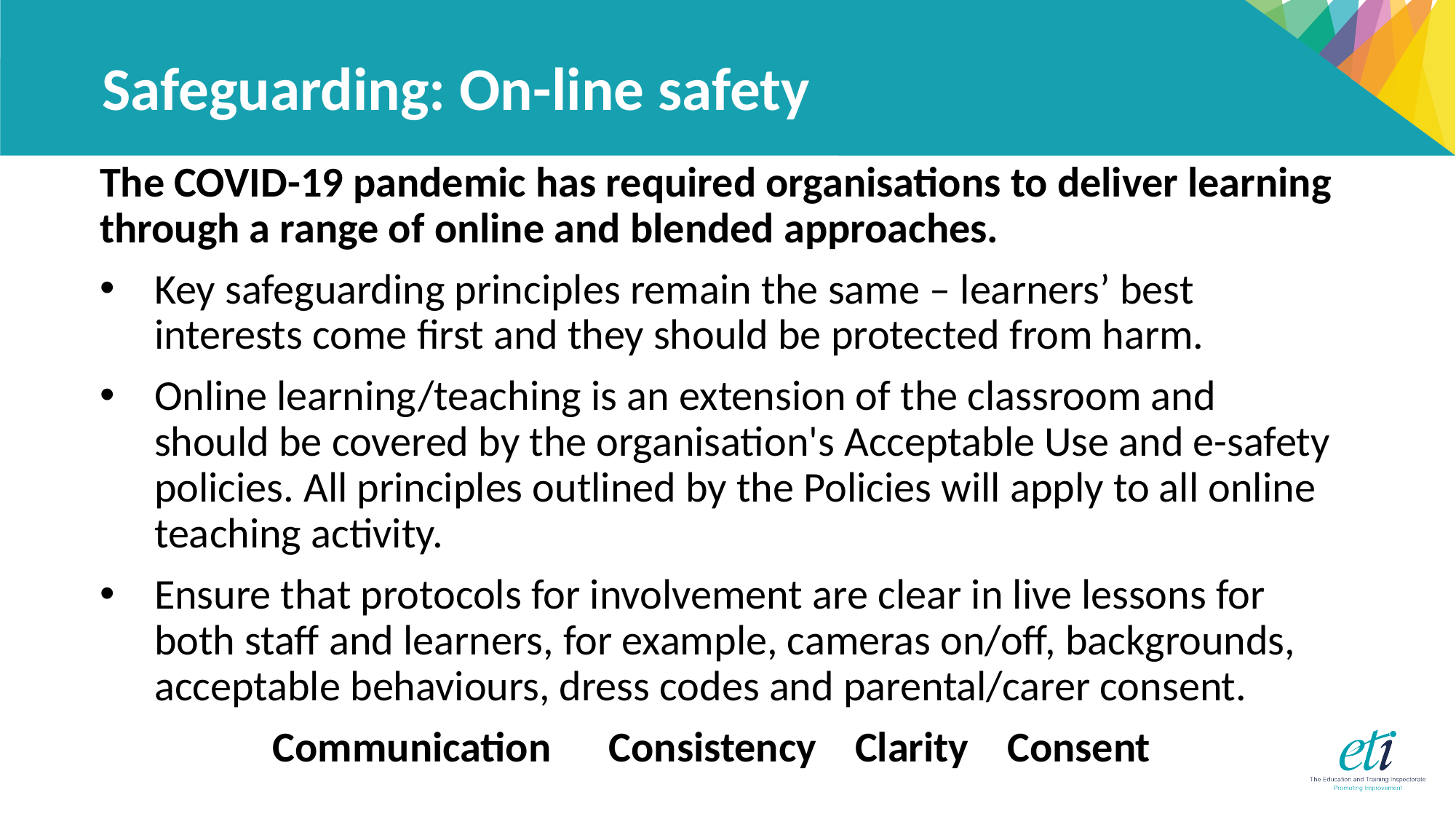

# Safeguarding: On-line safety
The COVID-19 pandemic has required organisations to deliver learning through a range of online and blended approaches.
Key safeguarding principles remain the same – learners’ best interests come first and they should be protected from harm.
Online learning/teaching is an extension of the classroom and should be covered by the organisation's Acceptable Use and e-safety policies. All principles outlined by the Policies will apply to all online teaching activity.
Ensure that protocols for involvement are clear in live lessons for both staff and learners, for example, cameras on/off, backgrounds, acceptable behaviours, dress codes and parental/carer consent.
Communication      Consistency    Clarity    Consent